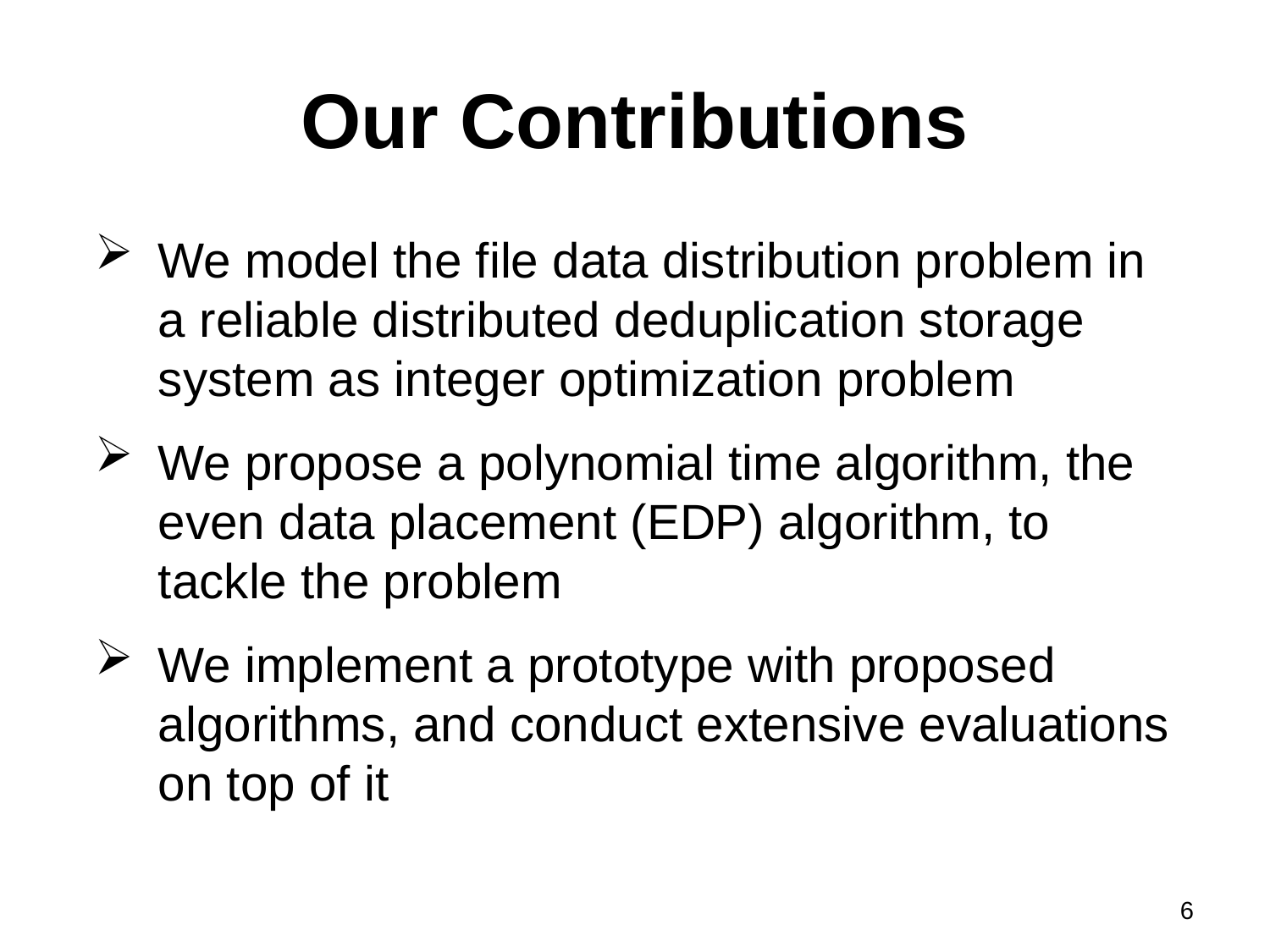

# Our Contributions
We model the file data distribution problem in a reliable distributed deduplication storage system as integer optimization problem
We propose a polynomial time algorithm, the even data placement (EDP) algorithm, to tackle the problem
We implement a prototype with proposed algorithms, and conduct extensive evaluations on top of it
6